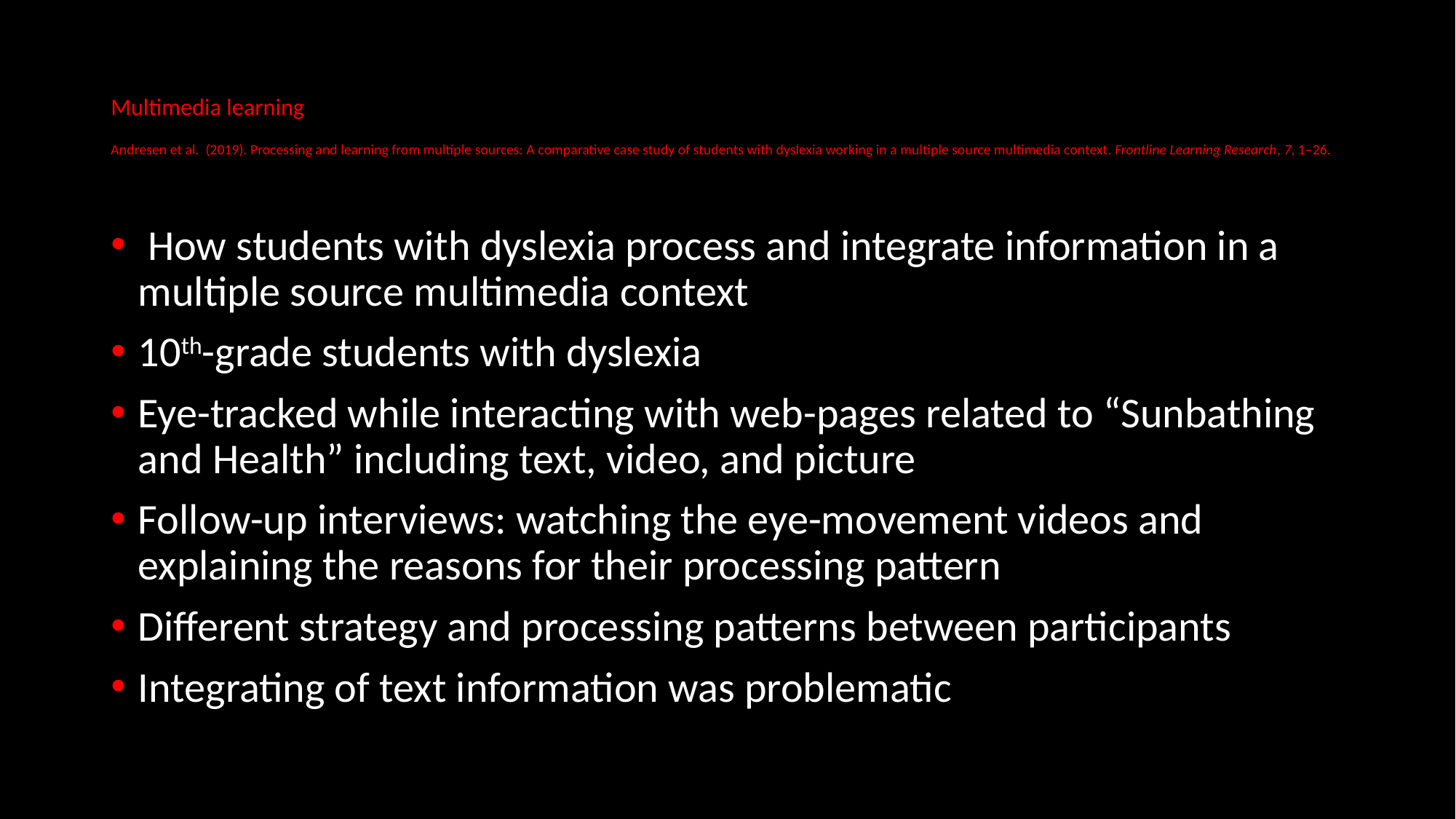

# Multimedia learning Andresen et al.  (2019). Processing and learning from multiple sources: A comparative case study of students with dyslexia working in a multiple source multimedia context. Frontline Learning Research, 7, 1–26.
 How students with dyslexia process and integrate information in a multiple source multimedia context
10th-grade students with dyslexia
Eye-tracked while interacting with web-pages related to “Sunbathing and Health” including text, video, and picture
Follow-up interviews: watching the eye-movement videos and explaining the reasons for their processing pattern
Different strategy and processing patterns between participants
Integrating of text information was problematic